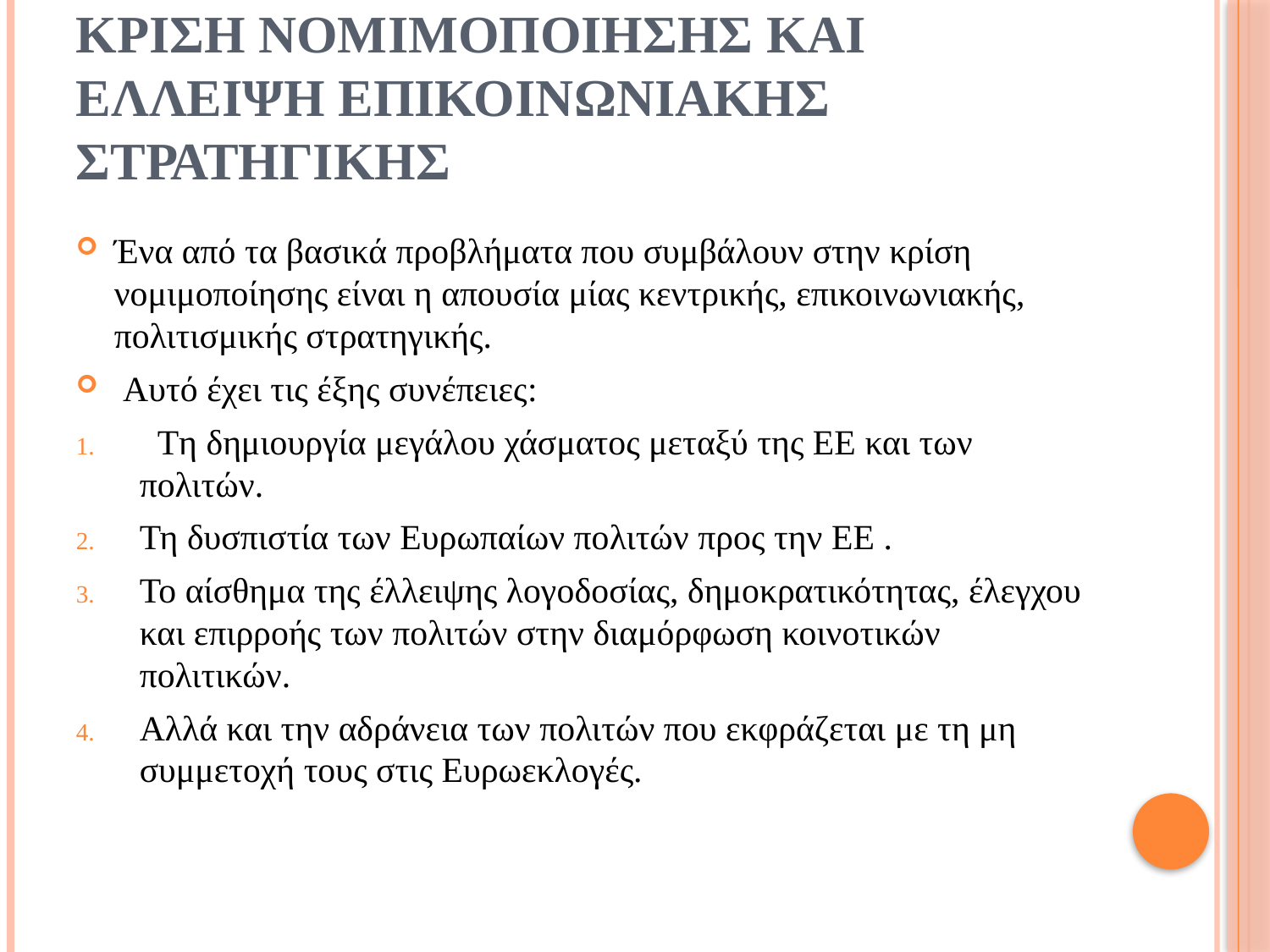

# Κριση νομιμοποιησησ και ελλειψη επικοινωνιακησ στρατηγικησ
Ένα από τα βασικά προβλήματα που συμβάλουν στην κρίση νομιμοποίησης είναι η απουσία μίας κεντρικής, επικοινωνιακής, πολιτισμικής στρατηγικής.
 Αυτό έχει τις έξης συνέπειες:
  Tη δημιουργία μεγάλου χάσματος μεταξύ της ΕΕ και των πολιτών.
Τη δυσπιστία των Ευρωπαίων πολιτών προς την ΕΕ .
Το αίσθημα της έλλειψης λογοδοσίας, δημοκρατικότητας, έλεγχου και επιρροής των πολιτών στην διαμόρφωση κοινοτικών πολιτικών.
Αλλά και την αδράνεια των πολιτών που εκφράζεται με τη μη συμμετοχή τους στις Ευρωεκλογές.